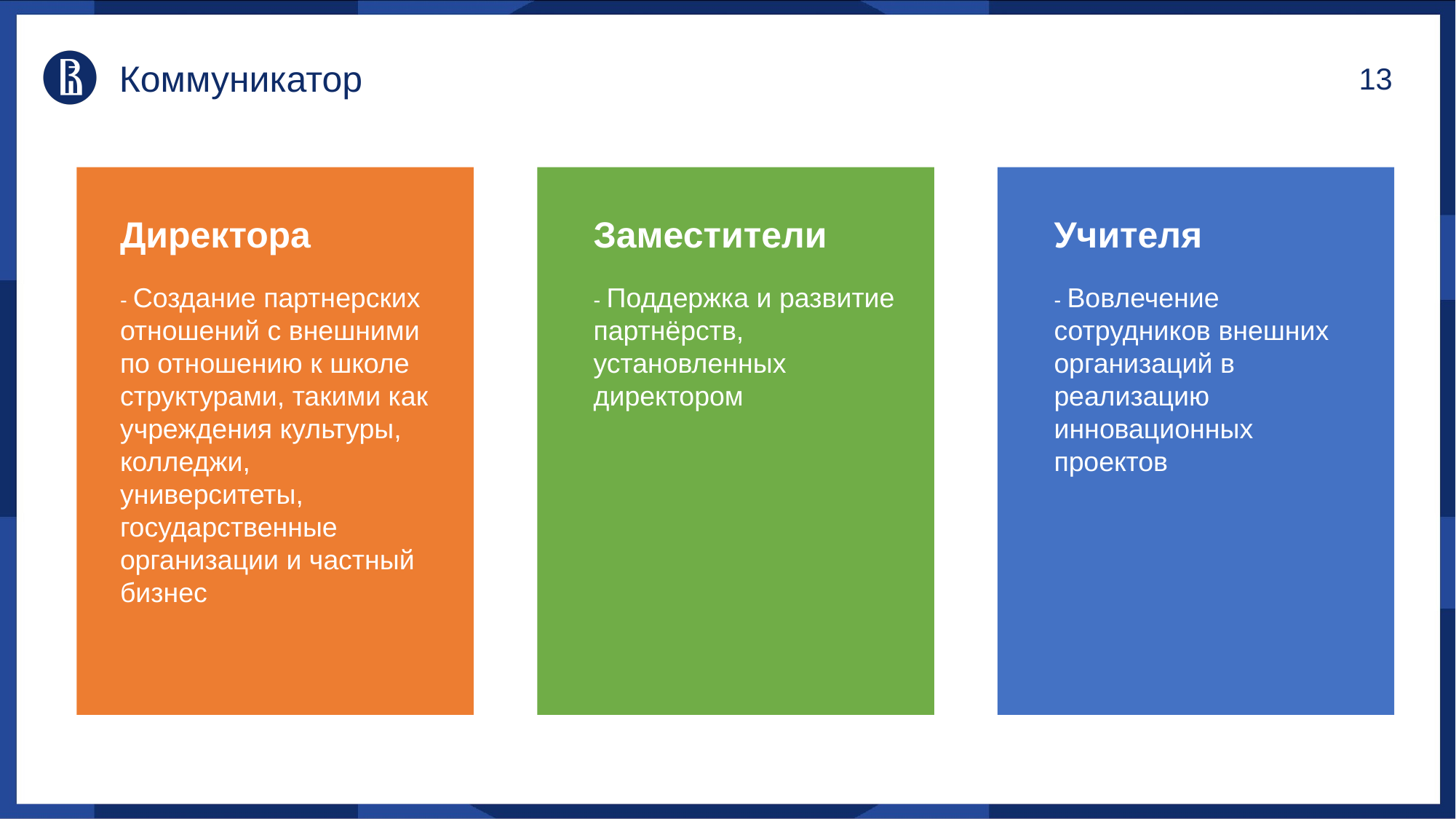

# Коммуникатор

Директора

- Создание партнерских отношений с внешними по отношению к школе структурами, такими как учреждения культуры, колледжи, университеты, государственные организации и частный бизнес

Заместители

- Поддержка и развитие партнёрств, установленных директором

Учителя

- Вовлечение сотрудников внешних организаций в реализацию инновационных проектов